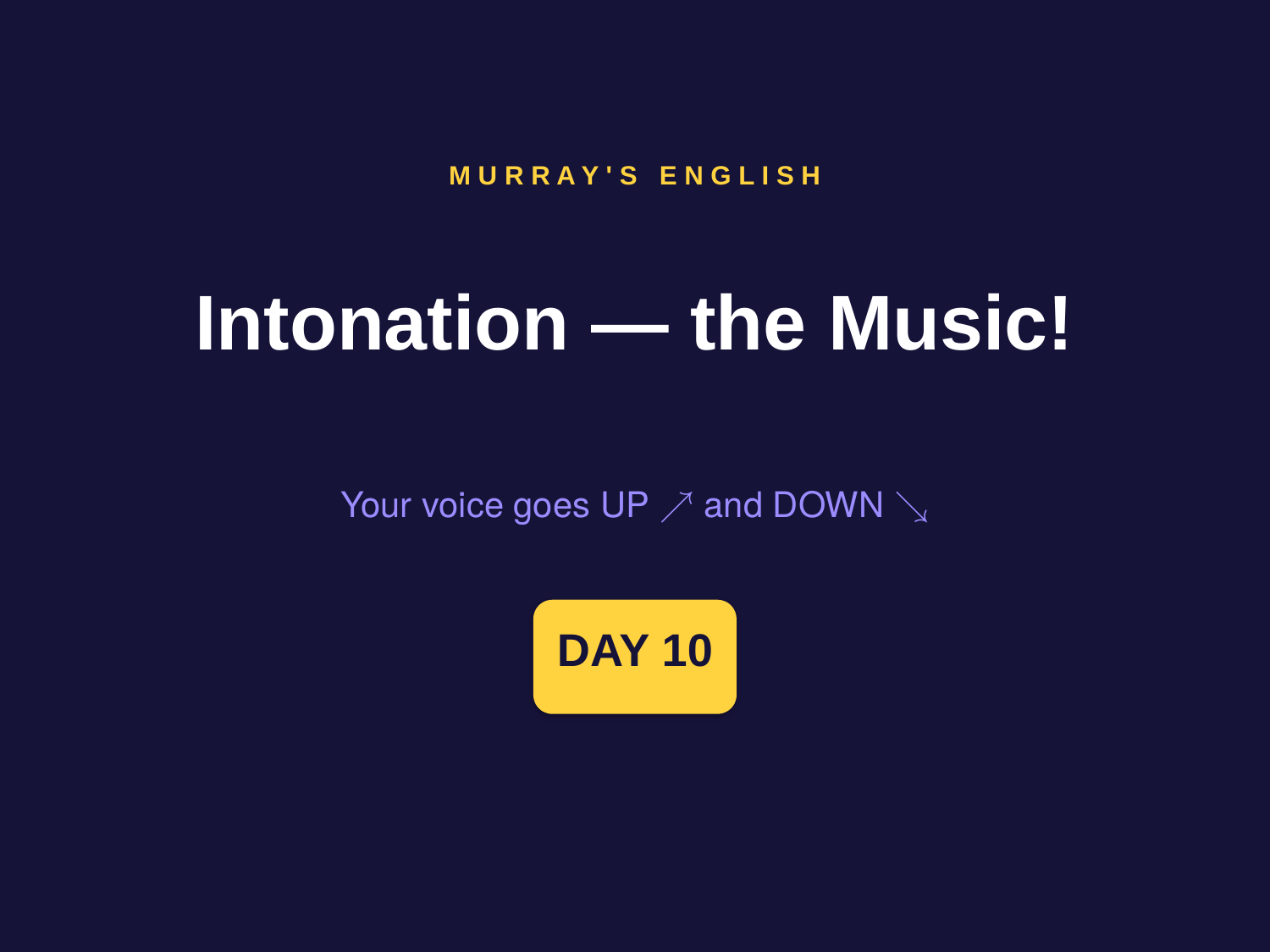

M U R R A Y ' S   E N G L I S H
Intonation — the Music!
Your voice goes UP ↗ and DOWN ↘

DAY 10